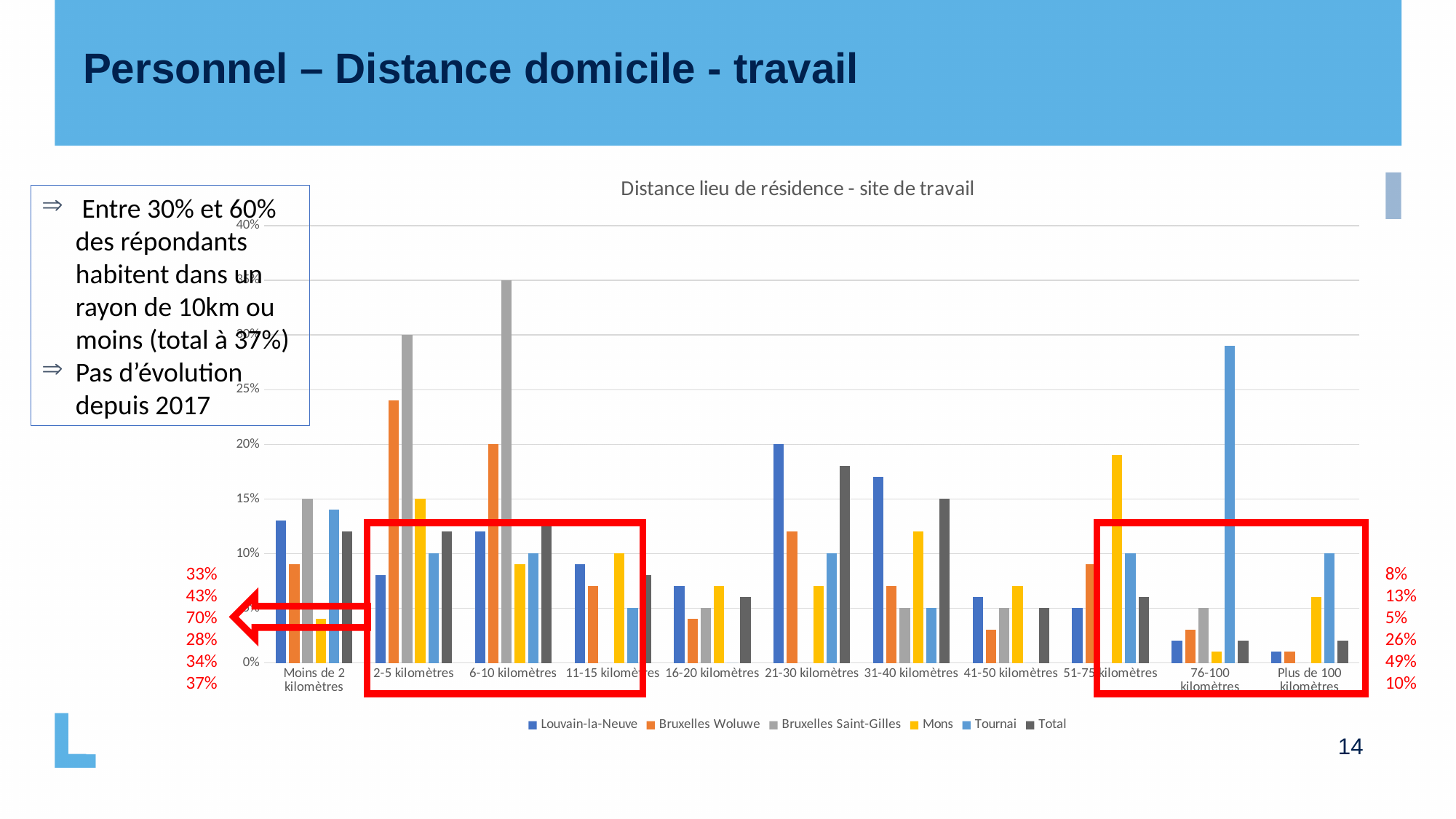

Personnel – Distance domicile - travail

### Chart: Distance lieu de résidence - site de travail

| Category | Louvain-la-Neuve | Bruxelles Woluwe | Bruxelles Saint-Gilles | Mons | Tournai | Total |
|---|---|---|---|---|---|---|
| Moins de 2 kilomètres | 0.13 | 0.09 | 0.15 | 0.04 | 0.14 | 0.12 |
| 2-5 kilomètres | 0.08 | 0.24 | 0.3 | 0.15 | 0.1 | 0.12 |
| 6-10 kilomètres | 0.12 | 0.2 | 0.35 | 0.09 | 0.1 | 0.13 |
| 11-15 kilomètres | 0.09 | 0.07 | 0.0 | 0.1 | 0.05 | 0.08 |
| 16-20 kilomètres | 0.07 | 0.04 | 0.05 | 0.07 | 0.0 | 0.06 |
| 21-30 kilomètres | 0.2 | 0.12 | 0.0 | 0.07 | 0.1 | 0.18 |
| 31-40 kilomètres | 0.17 | 0.07 | 0.05 | 0.12 | 0.05 | 0.15 |
| 41-50 kilomètres | 0.06 | 0.03 | 0.05 | 0.07 | 0.0 | 0.05 |
| 51-75 kilomètres | 0.05 | 0.09 | 0.0 | 0.19 | 0.1 | 0.06 |
| 76-100 kilomètres | 0.02 | 0.03 | 0.05 | 0.01 | 0.29 | 0.02 |
| Plus de 100 kilomètres | 0.01 | 0.01 | 0.0 | 0.06 | 0.1 | 0.02 |
 Entre 30% et 60% des répondants habitent dans un rayon de 10km ou moins (total à 37%)
Pas d’évolution depuis 2017

33%
43%
70%
28%
34%
37%
8%
13%
5%
26%
49%
10%

14